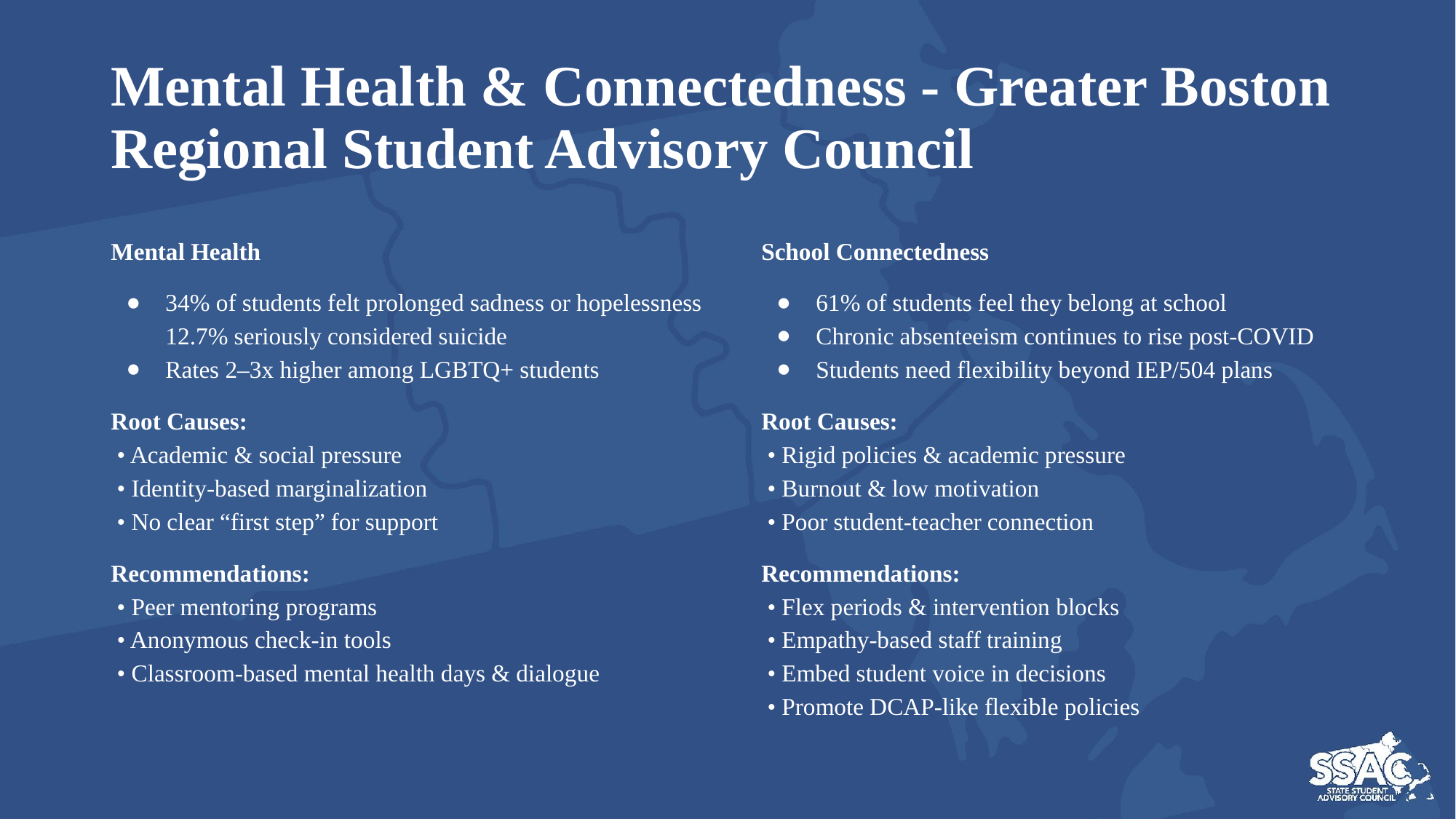

# Mental Health & Connectedness - Greater Boston Regional Student Advisory Council
Mental Health
34% of students felt prolonged sadness or hopelessness
12.7% seriously considered suicide
Rates 2–3x higher among LGBTQ+ students
Root Causes:
 • Academic & social pressure
 • Identity-based marginalization
 • No clear “first step” for support
Recommendations:
 • Peer mentoring programs
 • Anonymous check-in tools
 • Classroom-based mental health days & dialogue
School Connectedness
61% of students feel they belong at school
Chronic absenteeism continues to rise post-COVID
Students need flexibility beyond IEP/504 plans
Root Causes:
 • Rigid policies & academic pressure
 • Burnout & low motivation
 • Poor student-teacher connection
Recommendations:
 • Flex periods & intervention blocks
 • Empathy-based staff training
 • Embed student voice in decisions
 • Promote DCAP-like flexible policies